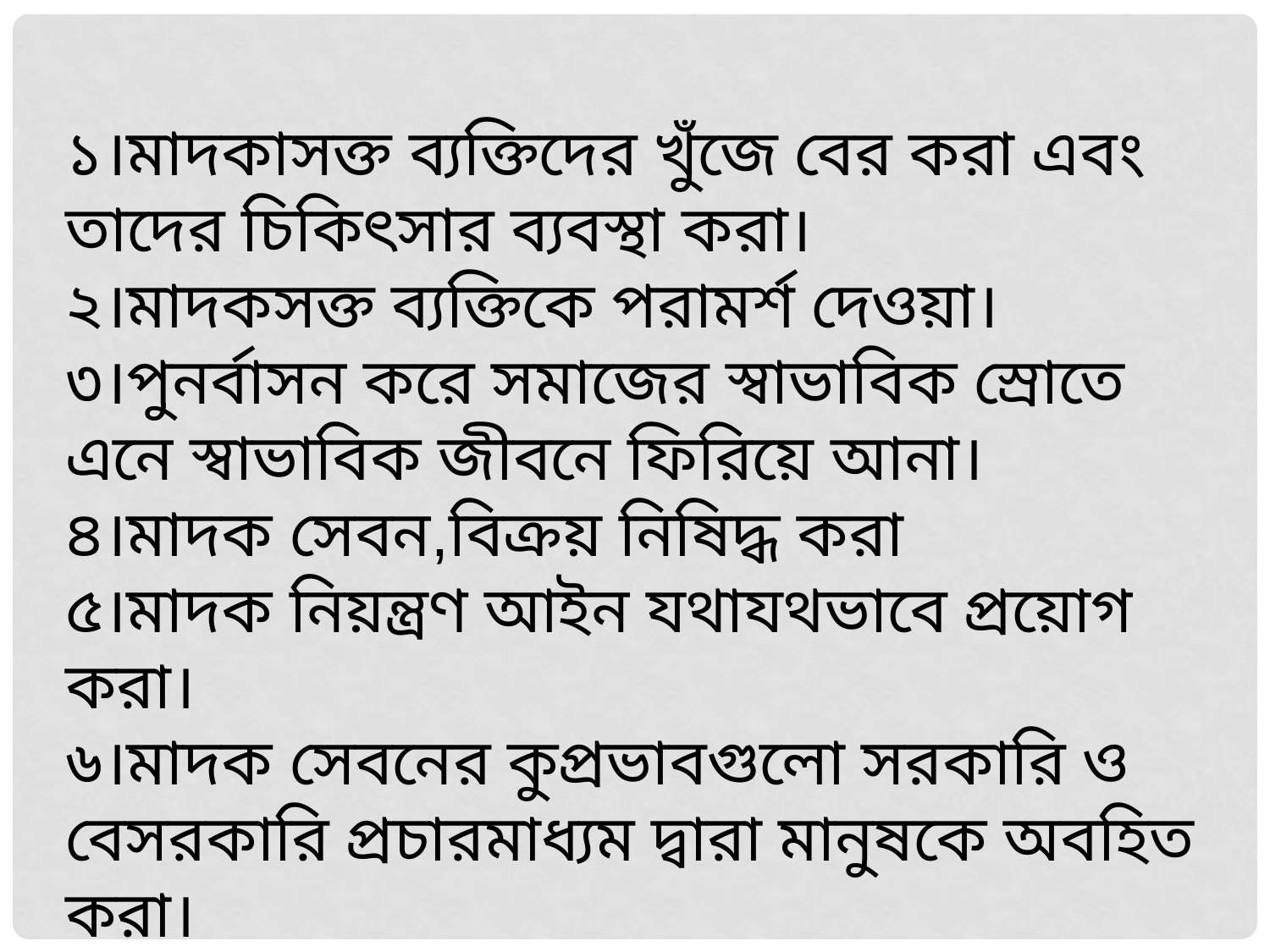

১।মাদকাসক্ত ব্যক্তিদের খুঁজে বের করা এবং তাদের চিকিৎসার ব্যবস্থা করা।
২।মাদকসক্ত ব্যক্তিকে পরামর্শ দেওয়া।
৩।পুনর্বাসন করে সমাজের স্বাভাবিক স্রোতে এনে স্বাভাবিক জীবনে ফিরিয়ে আনা।
৪।মাদক সেবন,বিক্রয় নিষিদ্ধ করা
৫।মাদক নিয়ন্ত্রণ আইন যথাযথভাবে প্রয়োগ করা।
৬।মাদক সেবনের কুপ্রভাবগুলো সরকারি ও বেসরকারি প্রচারমাধ্যম দ্বারা মানুষকে অবহিত করা।